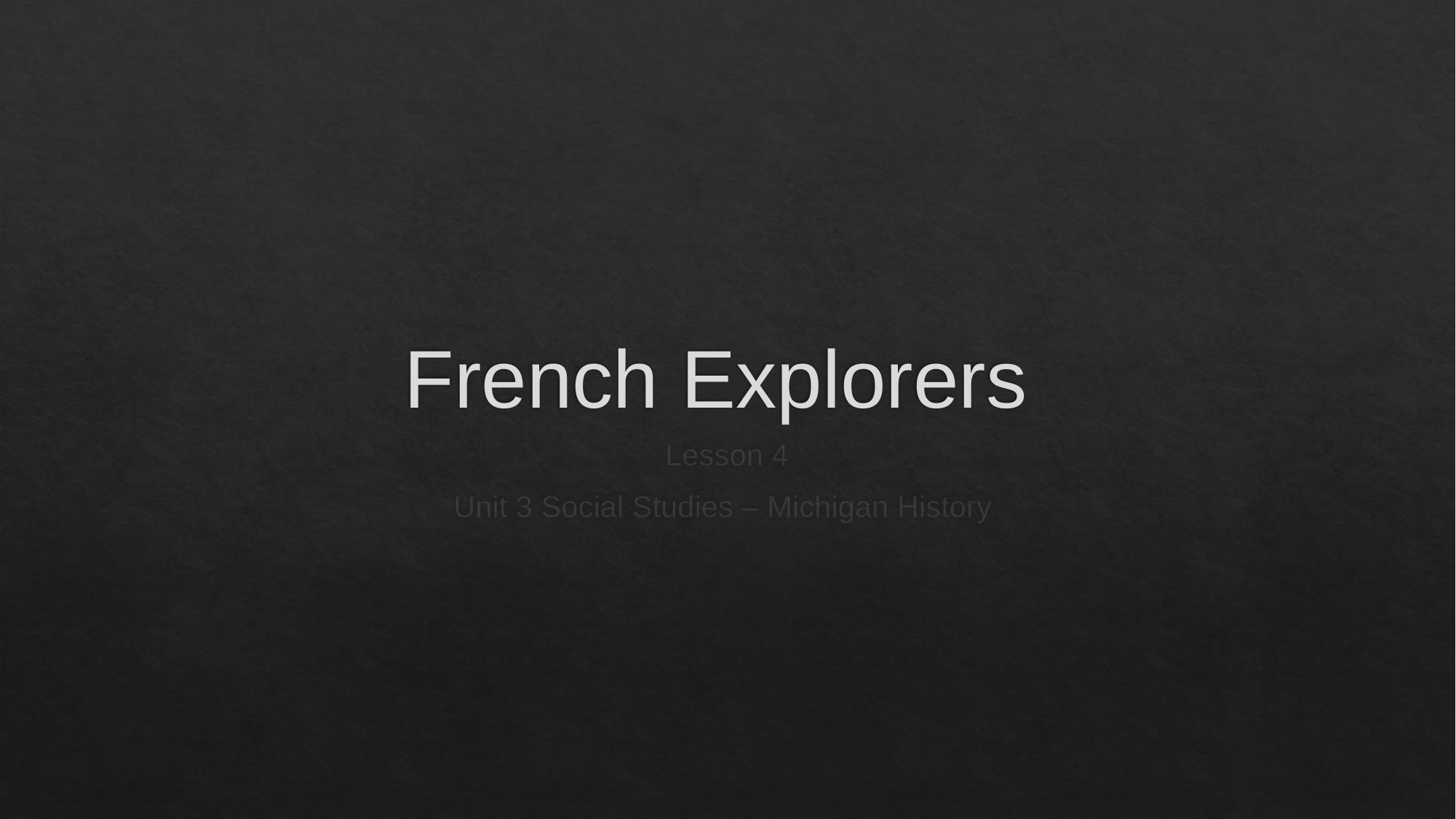

# French Explorers
Lesson 4
Unit 3 Social Studies – Michigan History